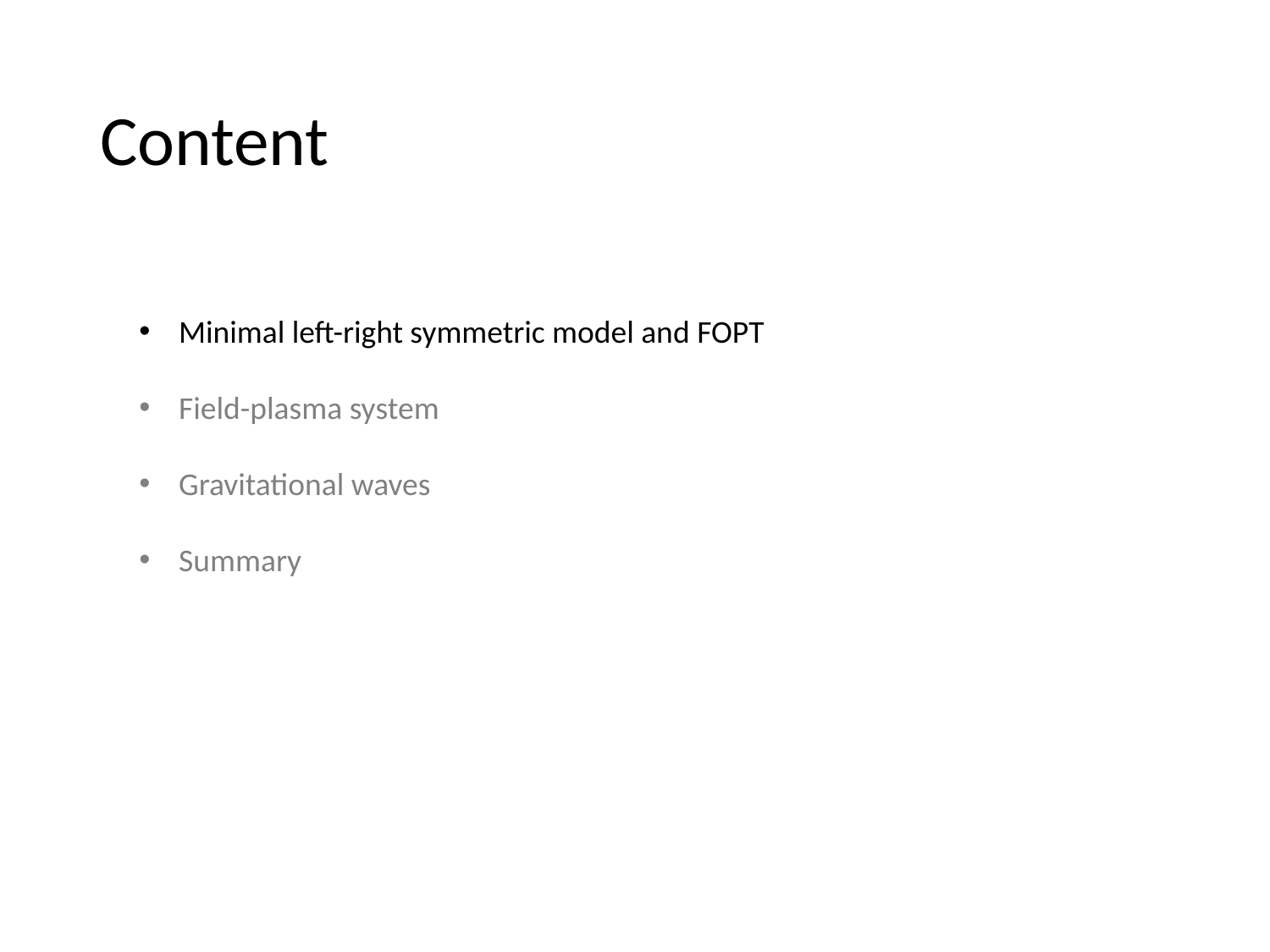

# Content
Minimal left-right symmetric model and FOPT

Field-plasma system

Gravitational waves

Summary